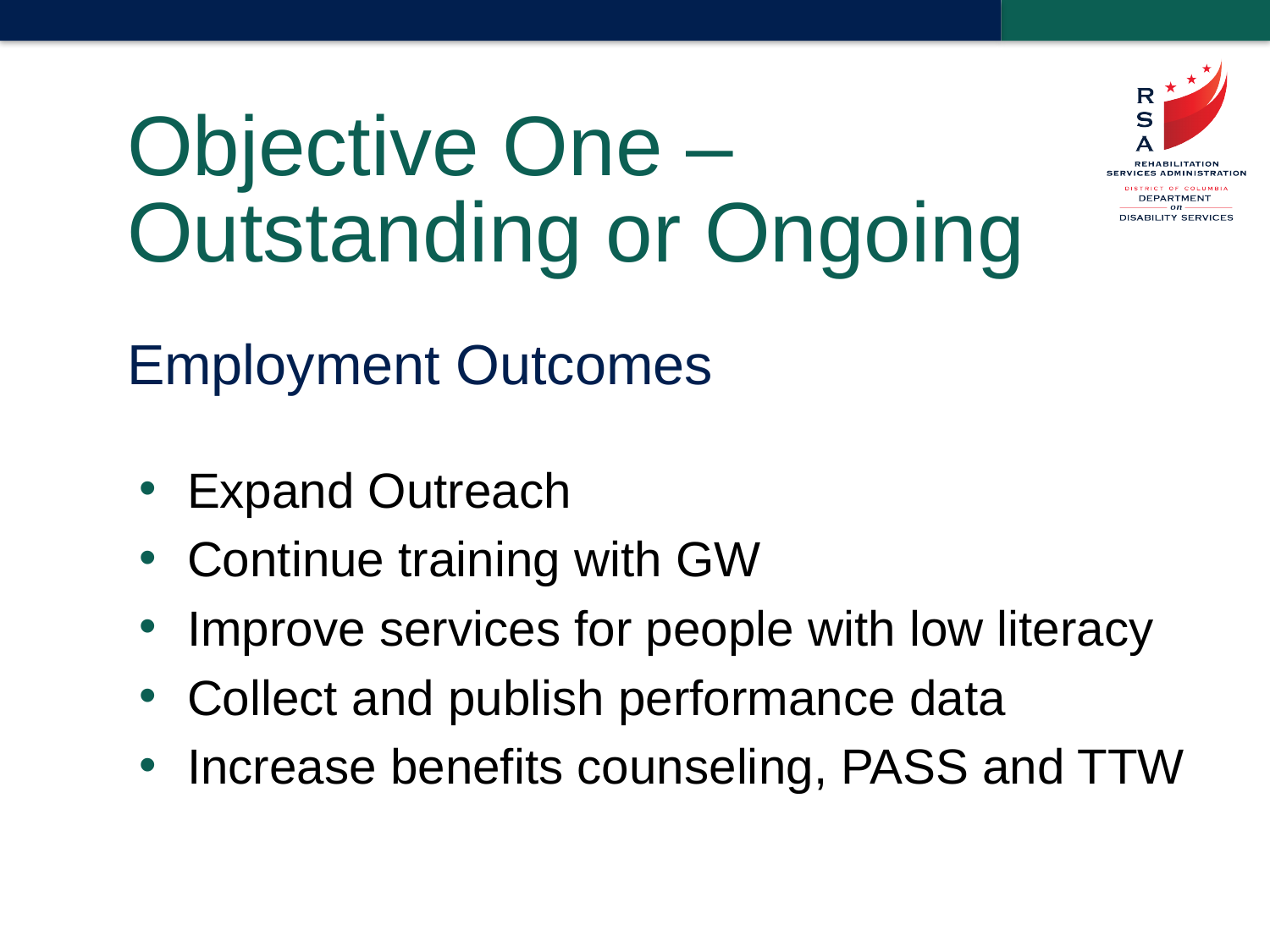

# Objective One – Outstanding or Ongoing
Employment Outcomes
Expand Outreach
Continue training with GW
Improve services for people with low literacy
Collect and publish performance data
Increase benefits counseling, PASS and TTW